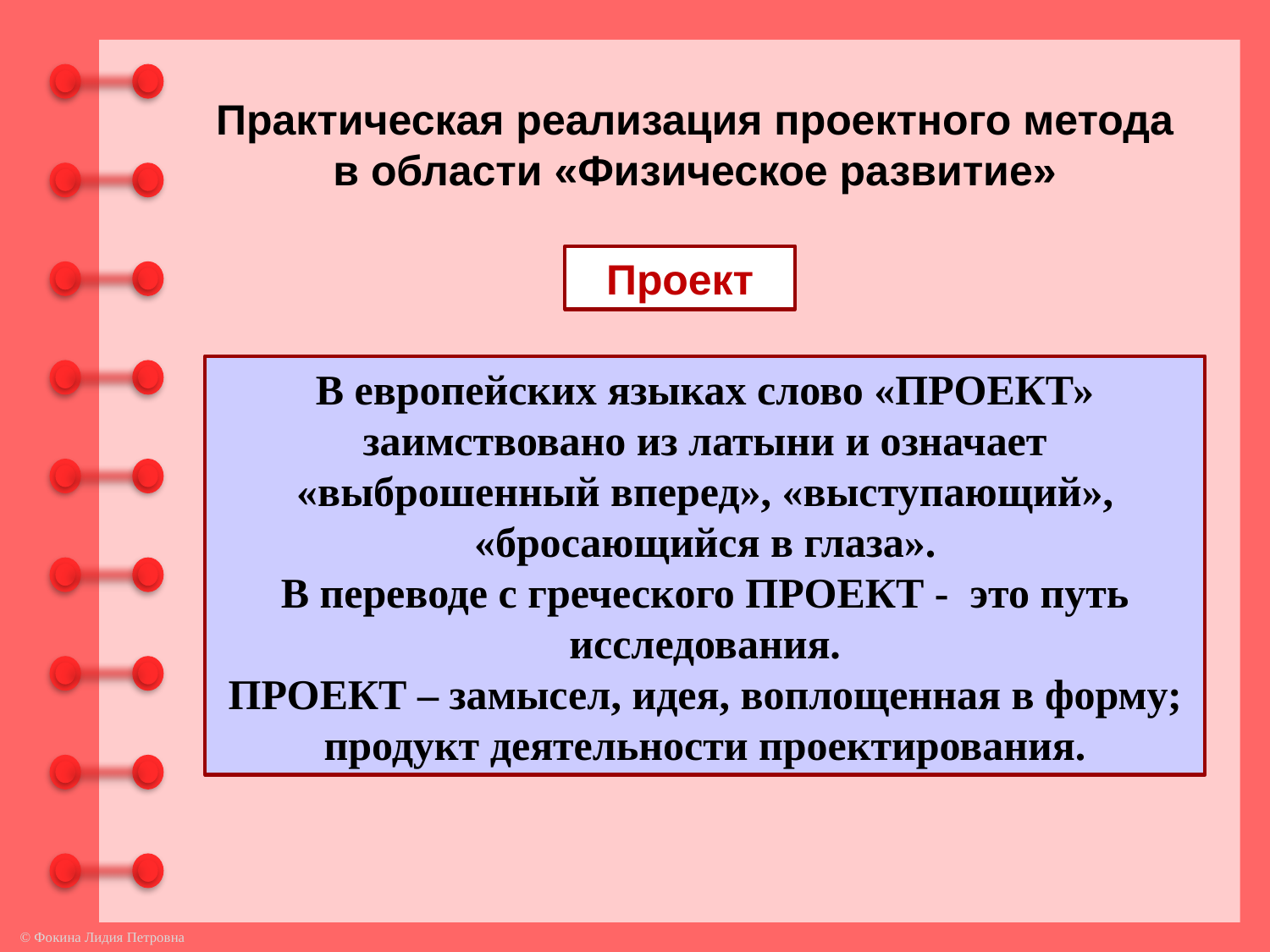

Практическая реализация проектного метода в области «Физическое развитие»
Проект
В европейских языках слово «ПРОЕКТ» заимствовано из латыни и означает «выброшенный вперед», «выступающий», «бросающийся в глаза».
В переводе с греческого ПРОЕКТ -  это путь исследования.
ПРОЕКТ – замысел, идея, воплощенная в форму; продукт деятельности проектирования.